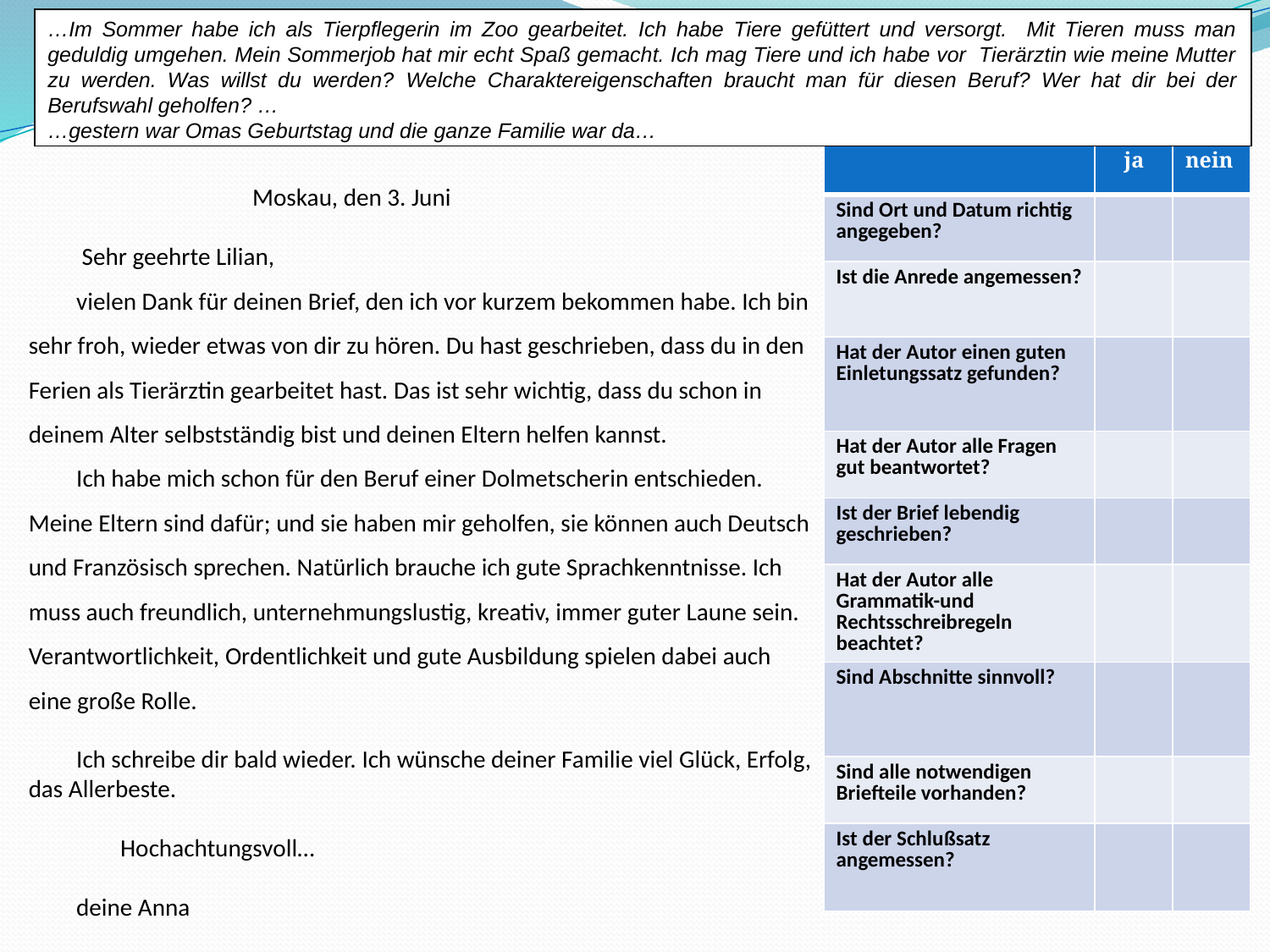

…Im Sommer habe ich als Tierpflegerin im Zoo gearbeitet. Ich habe Tiere gefüttert und versorgt.  Mit Tieren muss man geduldig umgehen. Mein Sommerjob hat mir echt Spaß gemacht. Ich mag Tiere und ich habe vor  Tierärztin wie meine Mutter zu werden. Was willst du werden? Welche Charaktereigenschaften braucht man für diesen Beruf? Wer hat dir bei der Berufswahl geholfen? …
…gestern war Omas Geburtstag und die ganze Familie war da…
|  | ja | nein |
| --- | --- | --- |
| Sind Ort und Datum richtig angegeben? |  |  |
| Ist die Anrede angemessen? |  |  |
| Hat der Autor einen guten Einletungssatz gefunden? |  |  |
| Hat der Autor alle Fragen gut beantwortet? |  |  |
| Ist der Brief lebendig geschrieben? |  |  |
| Hat der Autor alle Grammatik-und Rechtsschreibregeln beachtet? |  |  |
| Sind Abschnitte sinnvoll? |  |  |
| Sind alle notwendigen Briefteile vorhanden? |  |  |
| Ist der Schlußsatz angemessen? |  |  |

                                Moskau, den 3. Juni

 Sehr geehrte Lilian,
vielen Dank für deinen Brief, den ich vor kurzem bekommen habe. Ich bin sehr froh, wieder etwas von dir zu hören. Du hast geschrieben, dass du in den Ferien als Tierärztin gearbeitet hast. Das ist sehr wichtig, dass du schon in deinem Alter selbstständig bist und deinen Eltern helfen kannst.
Ich habe mich schon für den Beruf einer Dolmetscherin entschieden. Meine Eltern sind dafür; und sie haben mir geholfen, sie können auch Deutsch und Französisch sprechen. Natürlich brauche ich gute Sprachkenntnisse. Ich muss auch freundlich, unternehmungslustig, kreativ, immer guter Laune sein. Verantwortlichkeit, Ordentlichkeit und gute Ausbildung spielen dabei auch eine große Rolle.

Ich schreibe dir bald wieder. Ich wünsche deiner Familie viel Glück, Erfolg, das Allerbeste.

        Hochachtungsvoll…

deine Anna